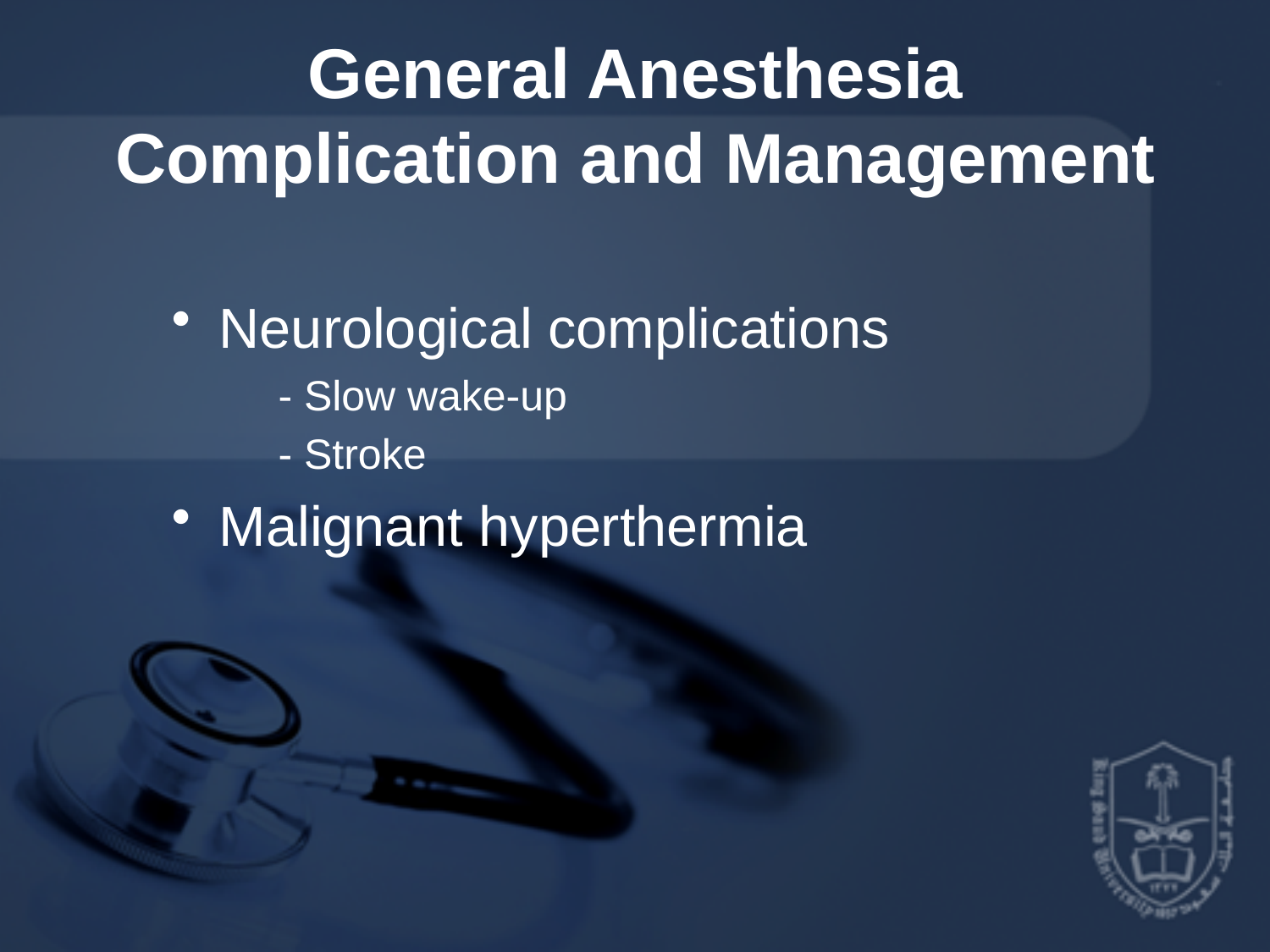

# General Anesthesia Complication and Management
Neurological complications
         - Slow wake-up
         - Stroke
Malignant hyperthermia